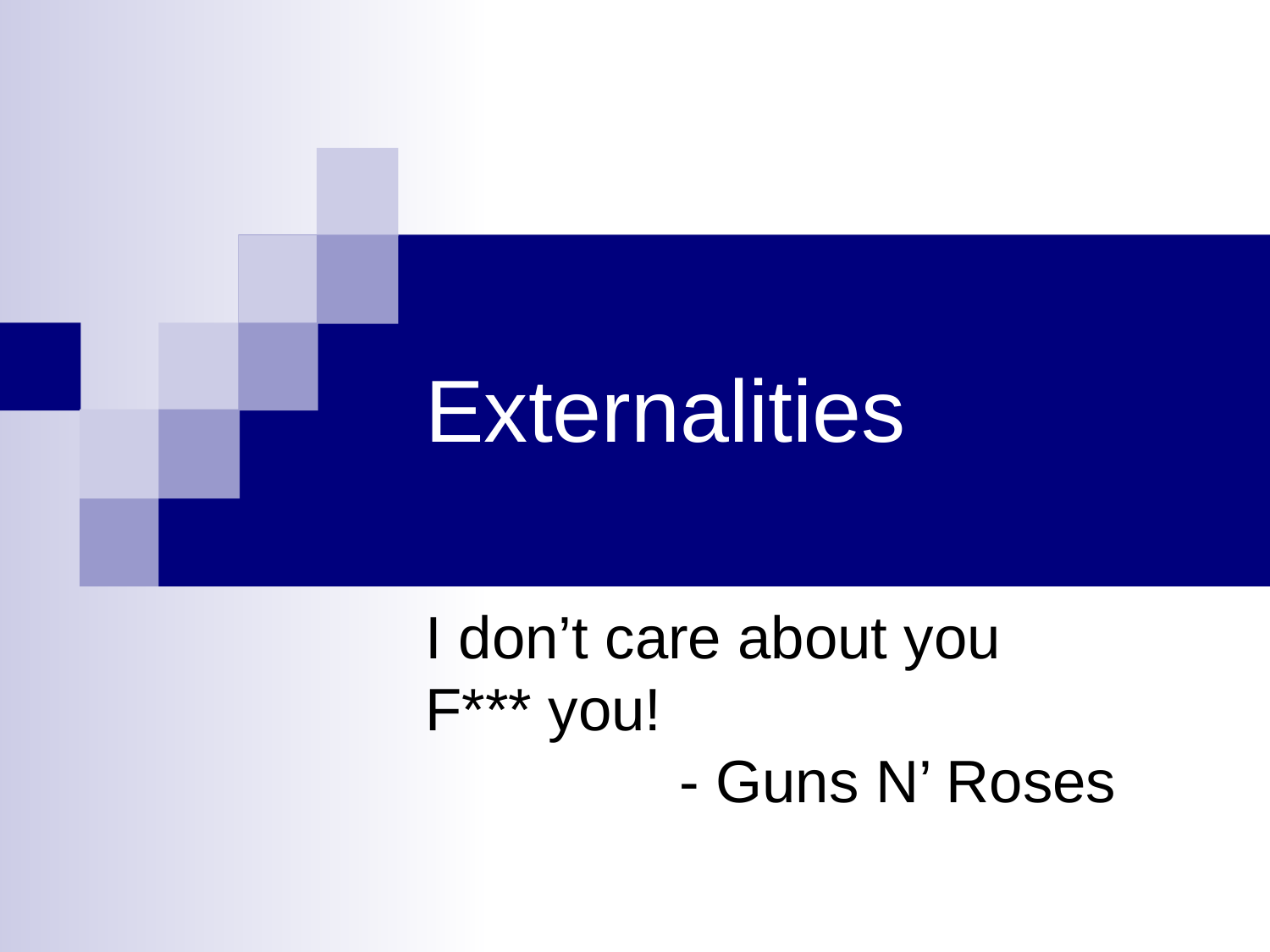

# Externalities
I don’t care about you
F*** you!
		- Guns N’ Roses